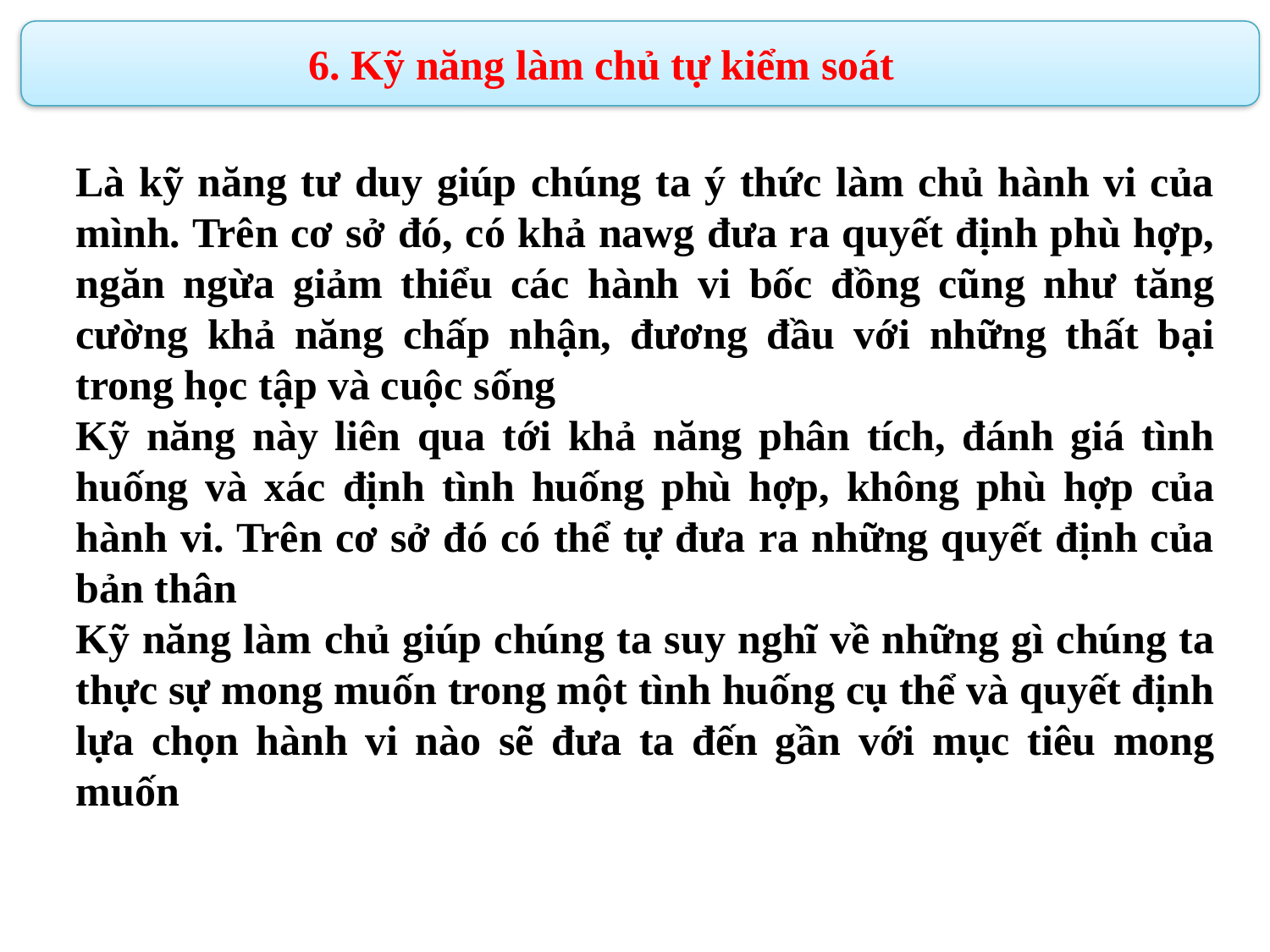

6. Kỹ năng làm chủ tự kiểm soát
Là kỹ năng tư duy giúp chúng ta ý thức làm chủ hành vi của mình. Trên cơ sở đó, có khả nawg đưa ra quyết định phù hợp, ngăn ngừa giảm thiểu các hành vi bốc đồng cũng như tăng cường khả năng chấp nhận, đương đầu với những thất bại trong học tập và cuộc sống
Kỹ năng này liên qua tới khả năng phân tích, đánh giá tình huống và xác định tình huống phù hợp, không phù hợp của hành vi. Trên cơ sở đó có thể tự đưa ra những quyết định của bản thân
Kỹ năng làm chủ giúp chúng ta suy nghĩ về những gì chúng ta thực sự mong muốn trong một tình huống cụ thể và quyết định lựa chọn hành vi nào sẽ đưa ta đến gần với mục tiêu mong muốn